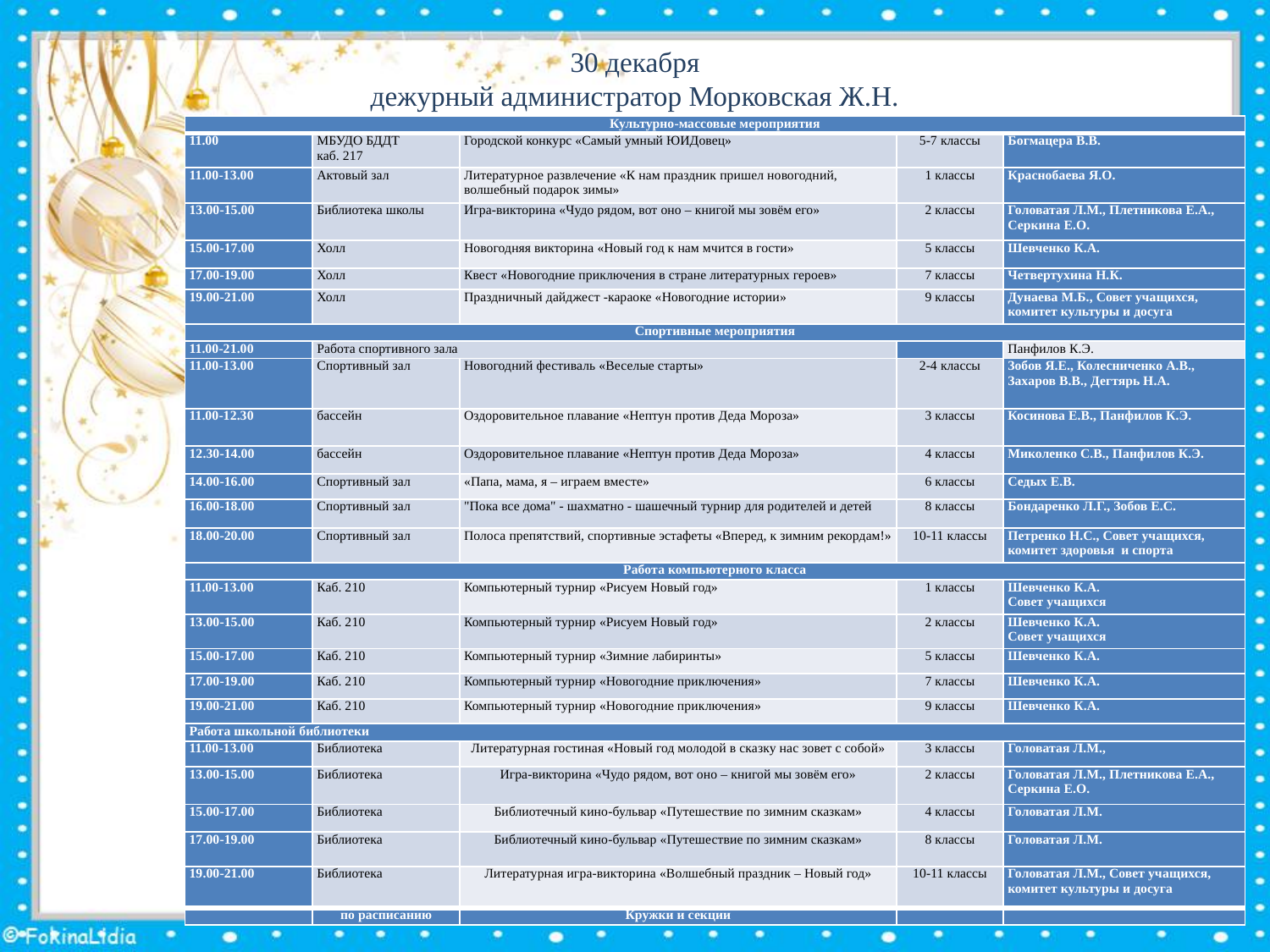

# 30 декабря дежурный администратор Морковская Ж.Н.
| Культурно-массовые мероприятия |  |  |  |  |
| --- | --- | --- | --- | --- |
| 11.00 | МБУДО БДДТ каб. 217 | Городской конкурс «Самый умный ЮИДовец» | 5-7 классы | Богмацера В.В. |
| 11.00-13.00 | Актовый зал | Литературное развлечение «К нам праздник пришел новогодний, волшебный подарок зимы» | 1 классы | Краснобаева Я.О. |
| 13.00-15.00 | Библиотека школы | Игра-викторина «Чудо рядом, вот оно – книгой мы зовём его» | 2 классы | Головатая Л.М., Плетникова Е.А., Серкина Е.О. |
| 15.00-17.00 | Холл | Новогодняя викторина «Новый год к нам мчится в гости» | 5 классы | Шевченко К.А. |
| 17.00-19.00 | Холл | Квест «Новогодние приключения в стране литературных героев» | 7 классы | Четвертухина Н.К. |
| 19.00-21.00 | Холл | Праздничный дайджест -караоке «Новогодние истории» | 9 классы | Дунаева М.Б., Совет учащихся, комитет культуры и досуга |
| Спортивные мероприятия |  |  |  |  |
| 11.00-21.00 | Работа спортивного зала |  |  | Панфилов К.Э. |
| 11.00-13.00 | Спортивный зал | Новогодний фестиваль «Веселые старты» | 2-4 классы | Зобов Я.Е., Колесниченко А.В., Захаров В.В., Дегтярь Н.А. |
| 11.00-12.30 | бассейн | Оздоровительное плавание «Нептун против Деда Мороза» | 3 классы | Косинова Е.В., Панфилов К.Э. |
| 12.30-14.00 | бассейн | Оздоровительное плавание «Нептун против Деда Мороза» | 4 классы | Миколенко С.В., Панфилов К.Э. |
| 14.00-16.00 | Спортивный зал | «Папа, мама, я – играем вместе» | 6 классы | Седых Е.В. |
| 16.00-18.00 | Спортивный зал | "Пока все дома" - шахматно - шашечный турнир для родителей и детей | 8 классы | Бондаренко Л.Г., Зобов Е.С. |
| 18.00-20.00 | Спортивный зал | Полоса препятствий, спортивные эстафеты «Вперед, к зимним рекордам!» | 10-11 классы | Петренко Н.С., Совет учащихся, комитет здоровья и спорта |
| Работа компьютерного класса |  |  |  |  |
| 11.00-13.00 | Каб. 210 | Компьютерный турнир «Рисуем Новый год» | 1 классы | Шевченко К.А. Совет учащихся |
| 13.00-15.00 | Каб. 210 | Компьютерный турнир «Рисуем Новый год» | 2 классы | Шевченко К.А. Совет учащихся |
| 15.00-17.00 | Каб. 210 | Компьютерный турнир «Зимние лабиринты» | 5 классы | Шевченко К.А. |
| 17.00-19.00 | Каб. 210 | Компьютерный турнир «Новогодние приключения» | 7 классы | Шевченко К.А. |
| 19.00-21.00 | Каб. 210 | Компьютерный турнир «Новогодние приключения» | 9 классы | Шевченко К.А. |
| Работа школьной библиотеки |  |  |  |  |
| 11.00-13.00 | Библиотека | Литературная гостиная «Новый год молодой в сказку нас зовет с собой» | 3 классы | Головатая Л.М., |
| 13.00-15.00 | Библиотека | Игра-викторина «Чудо рядом, вот оно – книгой мы зовём его» | 2 классы | Головатая Л.М., Плетникова Е.А., Серкина Е.О. |
| 15.00-17.00 | Библиотека | Библиотечный кино-бульвар «Путешествие по зимним сказкам» | 4 классы | Головатая Л.М. |
| 17.00-19.00 | Библиотека | Библиотечный кино-бульвар «Путешествие по зимним сказкам» | 8 классы | Головатая Л.М. |
| 19.00-21.00 | Библиотека | Литературная игра-викторина «Волшебный праздник – Новый год» | 10-11 классы | Головатая Л.М., Совет учащихся, комитет культуры и досуга |
|  | по расписанию | Кружки и секции |  |  |